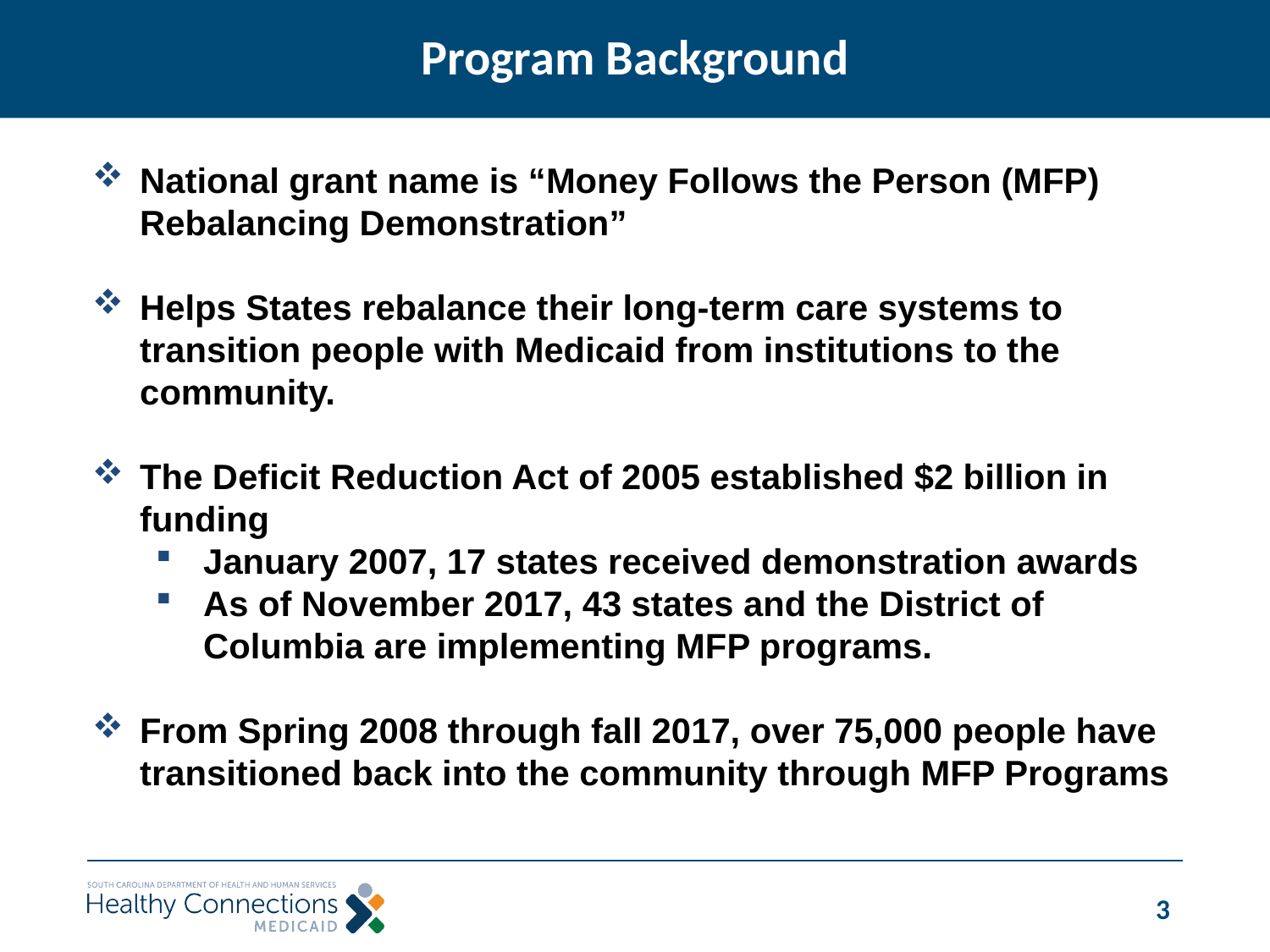

# Program Background
National grant name is “Money Follows the Person (MFP) Rebalancing Demonstration”

Helps States rebalance their long-term care systems to transition people with Medicaid from institutions to the community.

The Deficit Reduction Act of 2005 established $2 billion in funding
January 2007, 17 states received demonstration awards
As of November 2017, 43 states and the District of Columbia are implementing MFP programs.

From Spring 2008 through fall 2017, over 75,000 people have transitioned back into the community through MFP Programs

3